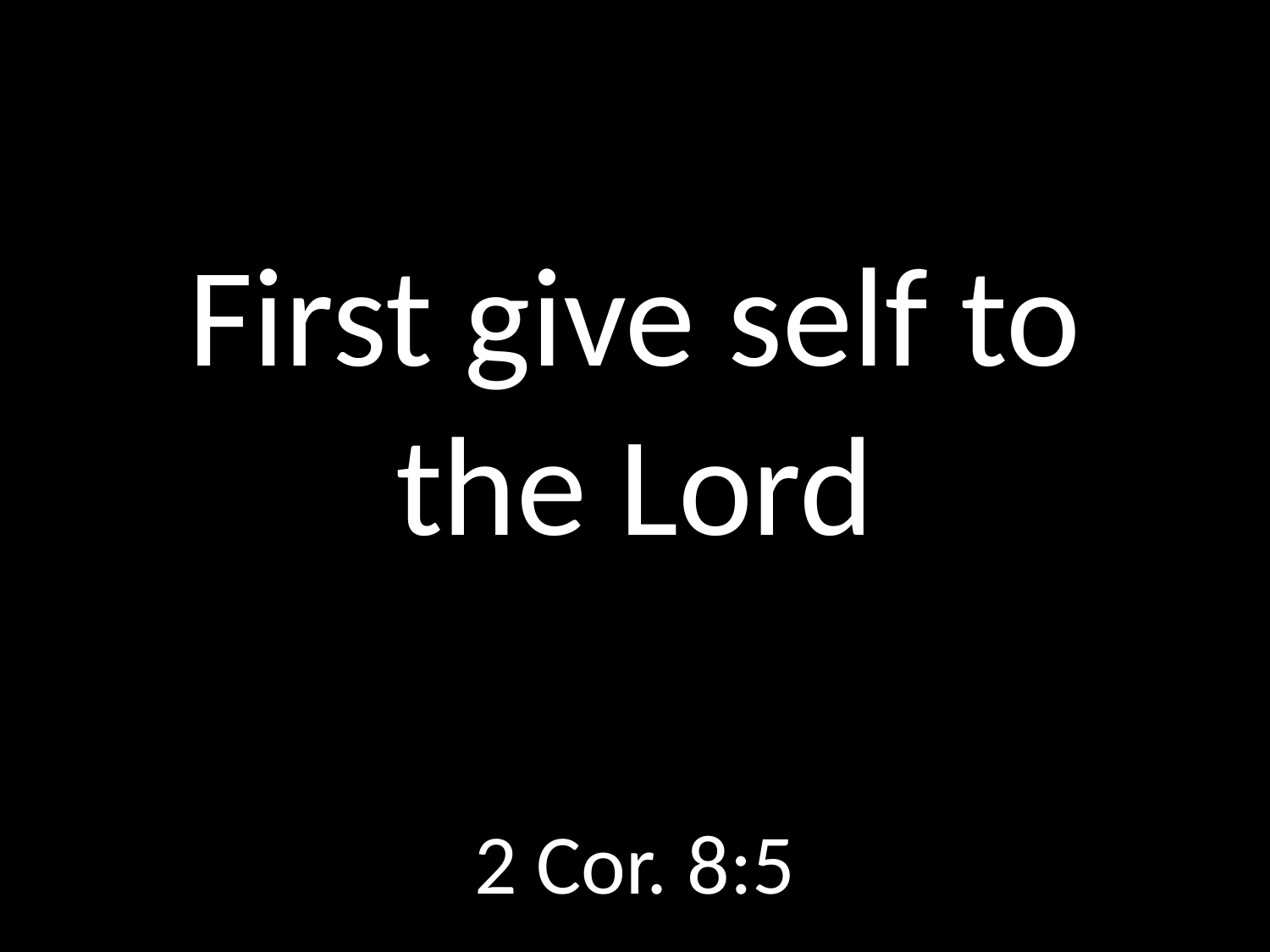

# First give self to the Lord
GOD
GOD
2 Cor. 8:5